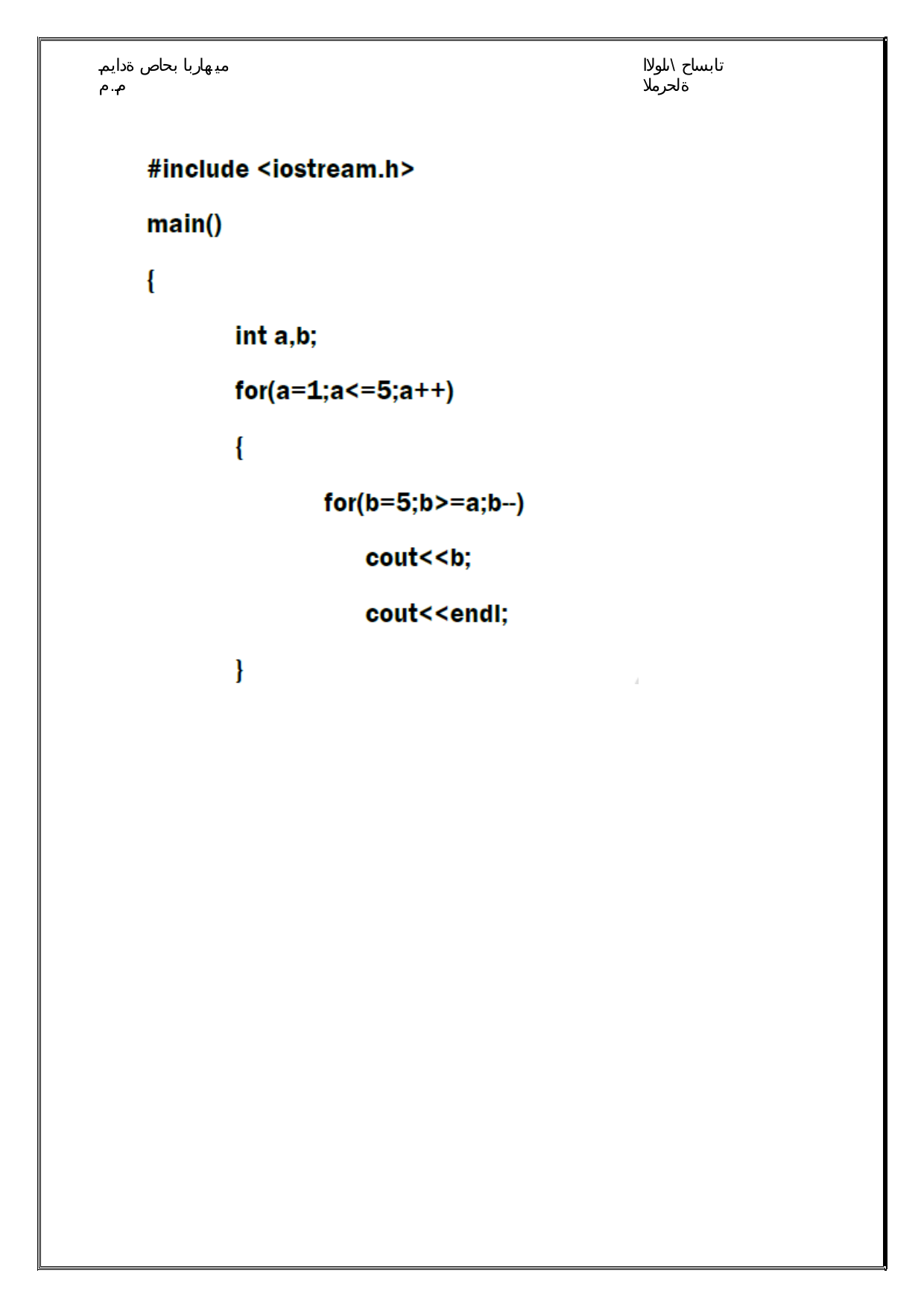

ميهاربا بحاص ةدايم م.م
تابساح \ىلولاا ةلحرملا